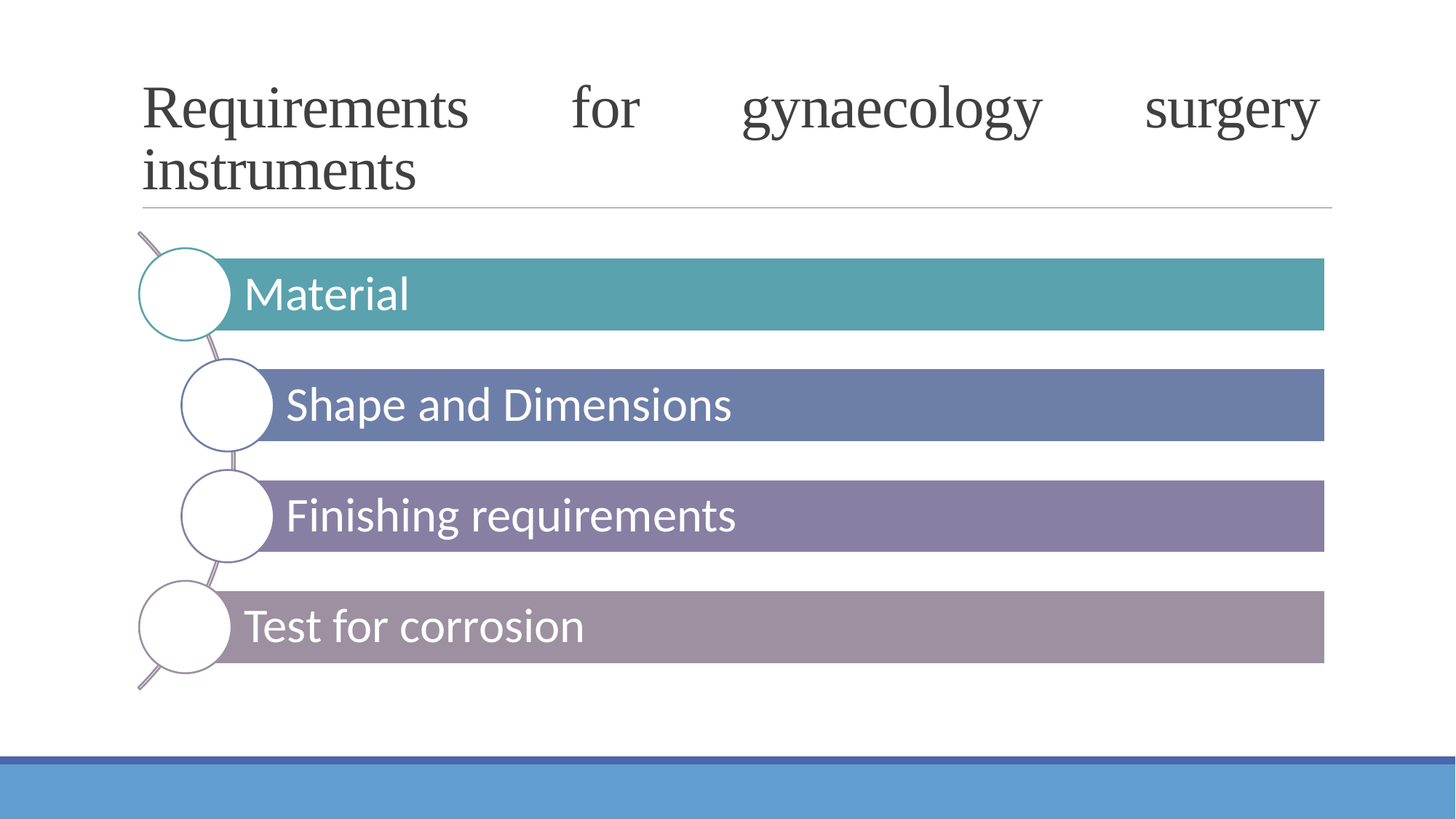

# Requirements for gynaecology surgery instruments
Material
Shape and Dimensions
Finishing requirements
Test for corrosion